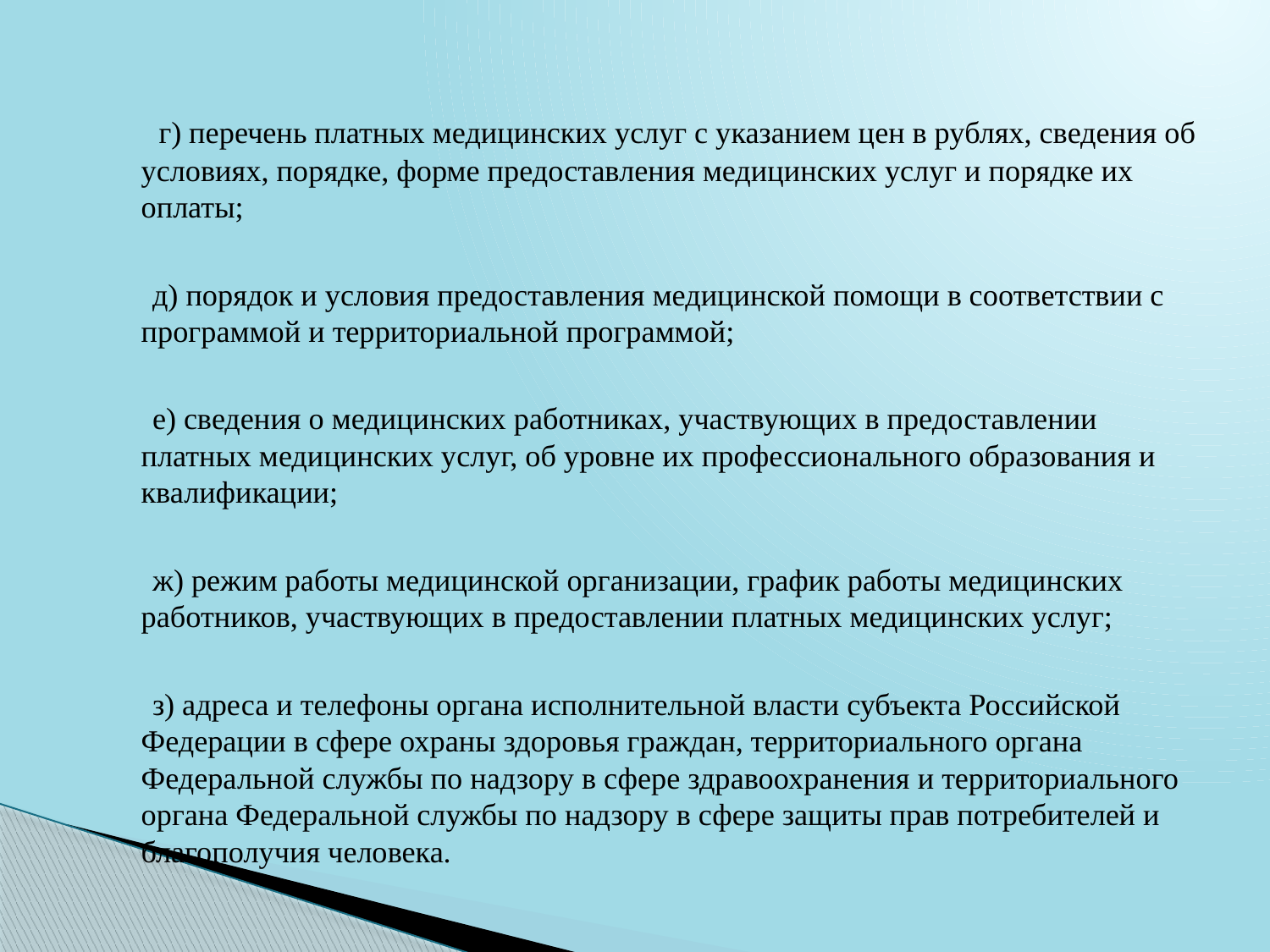

г) перечень платных медицинских услуг с указанием цен в рублях, сведения об условиях, порядке, форме предоставления медицинских услуг и порядке их оплаты;

      д) порядок и условия предоставления медицинской помощи в соответствии с программой и территориальной программой;

      е) сведения о медицинских работниках, участвующих в предоставлении платных медицинских услуг, об уровне их профессионального образования и квалификации;

      ж) режим работы медицинской организации, график работы медицинских работников, участвующих в предоставлении платных медицинских услуг;

      з) адреса и телефоны органа исполнительной власти субъекта Российской Федерации в сфере охраны здоровья граждан, территориального органа Федеральной службы по надзору в сфере здравоохранения и территориального органа Федеральной службы по надзору в сфере защиты прав потребителей и благополучия человека.